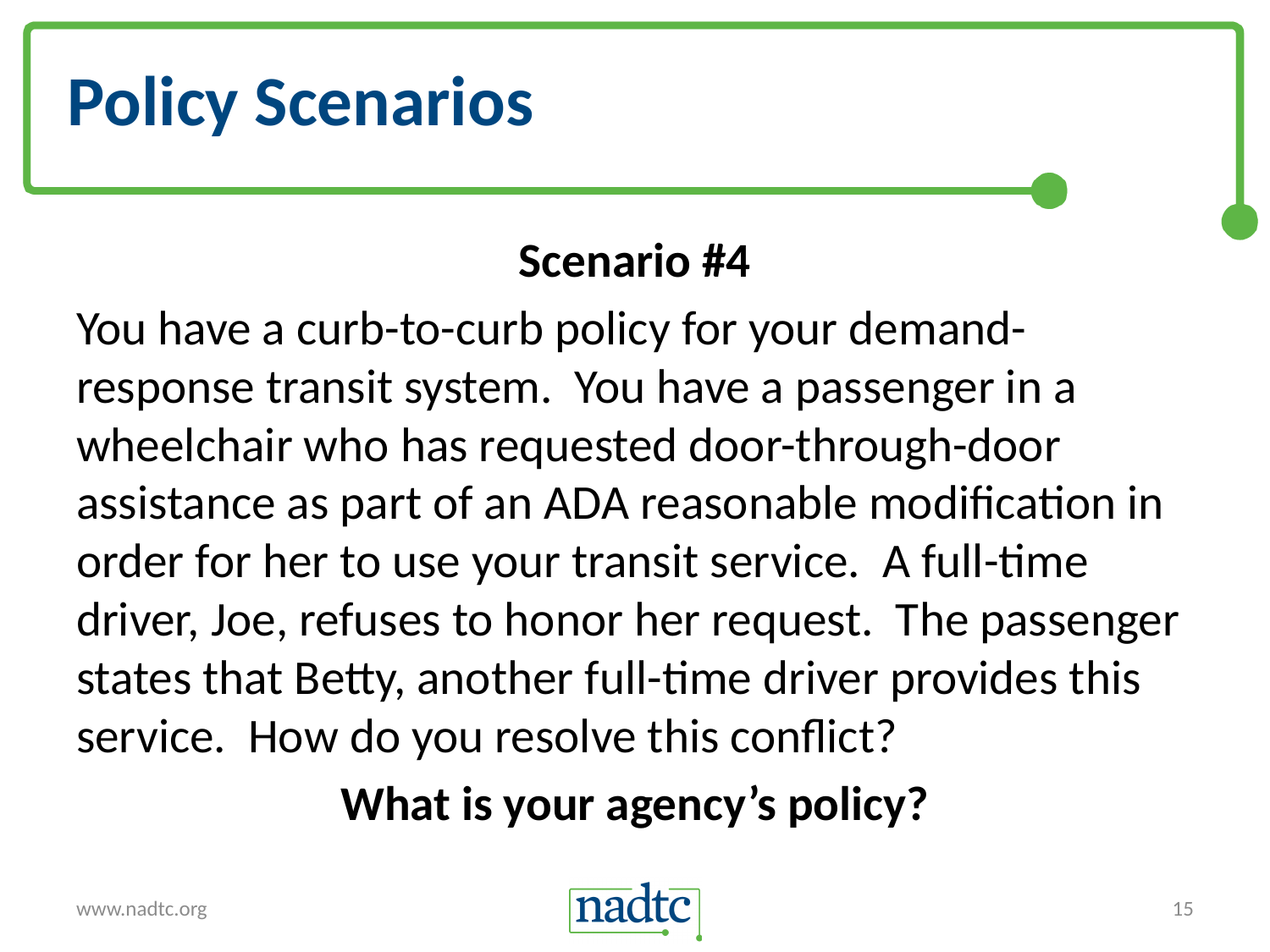

# Policy Scenarios
Scenario #4
You have a curb-to-curb policy for your demand-response transit system.  You have a passenger in a wheelchair who has requested door-through-door assistance as part of an ADA reasonable modification in order for her to use your transit service.  A full-time driver, Joe, refuses to honor her request.  The passenger states that Betty, another full-time driver provides this service.  How do you resolve this conflict?
What is your agency’s policy?

www.nadtc.org
15